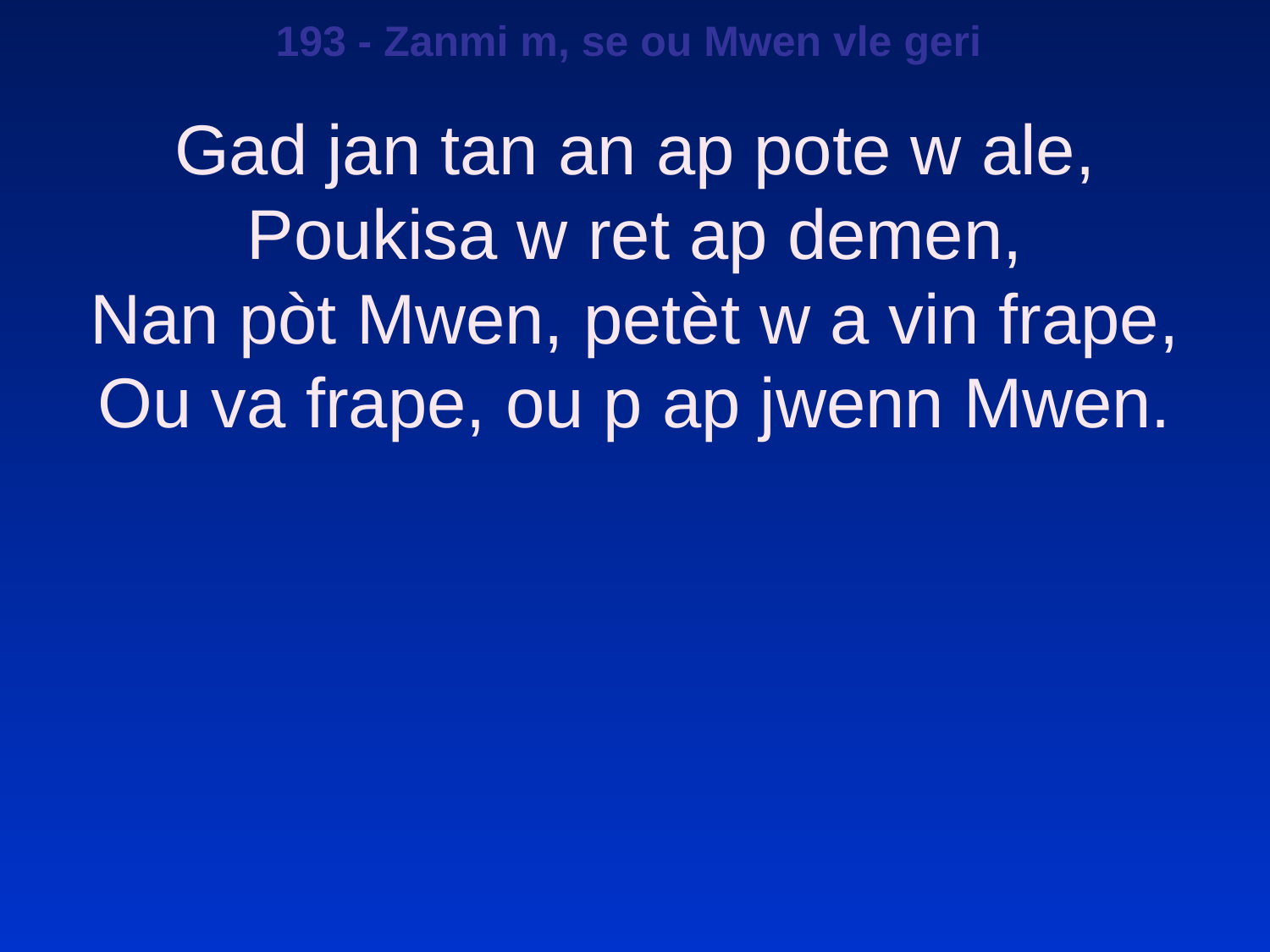

193 - Zanmi m, se ou Mwen vle geri
Gad jan tan an ap pote w ale,
Poukisa w ret ap demen,
Nan pòt Mwen, petèt w a vin frape,
Ou va frape, ou p ap jwenn Mwen.